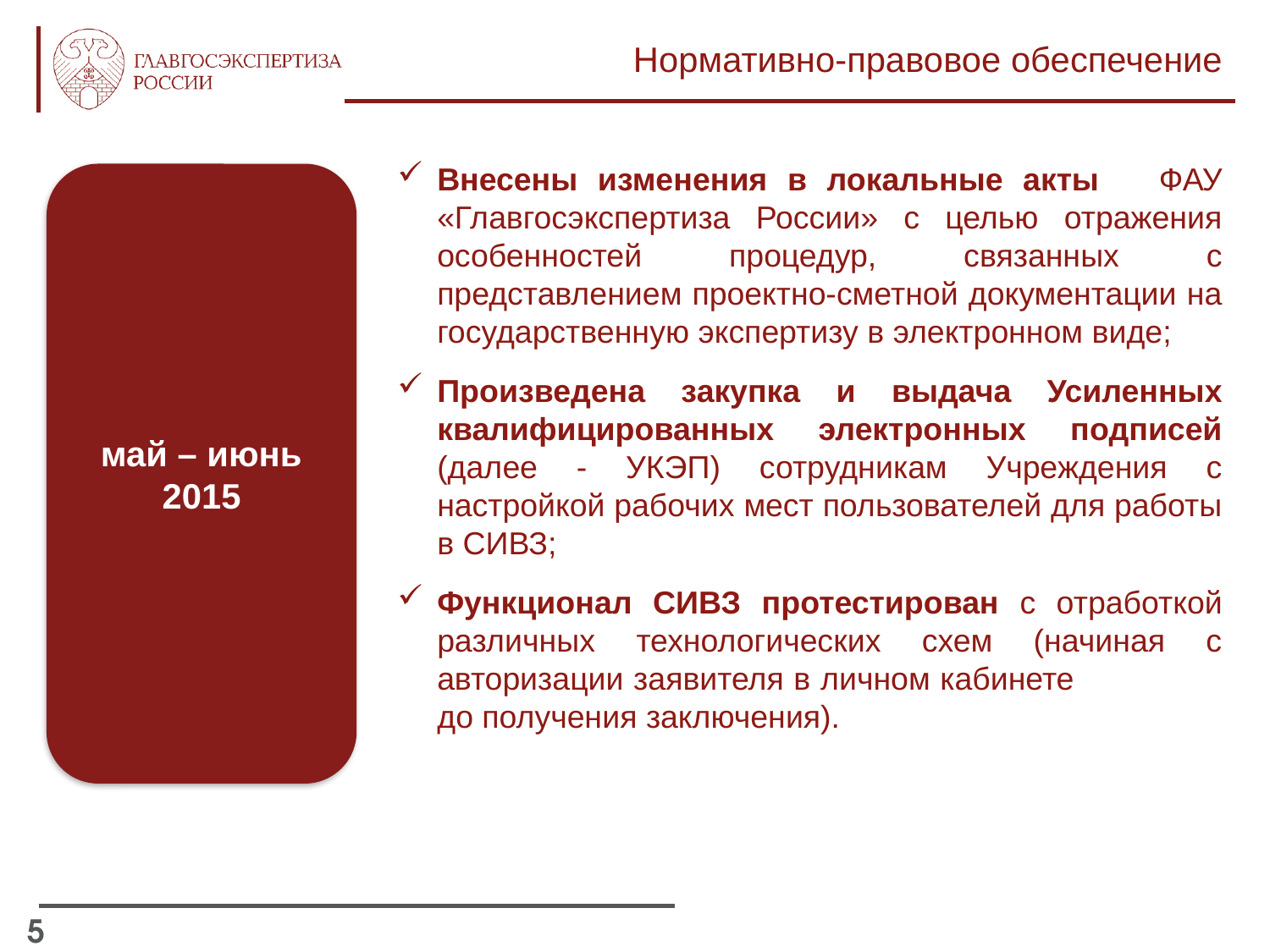

# Нормативно-правовое обеспечение
Внесены изменения в локальные акты   ФАУ «Главгосэкспертиза России» с целью отражения особенностей процедур, связанных с представлением проектно-сметной документации на государственную экспертизу в электронном виде;
Произведена закупка и выдача Усиленных квалифицированных электронных подписей (далее - УКЭП) сотрудникам Учреждения с настройкой рабочих мест пользователей для работы в СИВЗ;
Функционал СИВЗ протестирован с отработкой различных технологических схем (начиная с авторизации заявителя в личном кабинете                до получения заключения).

май – июнь
2015

5